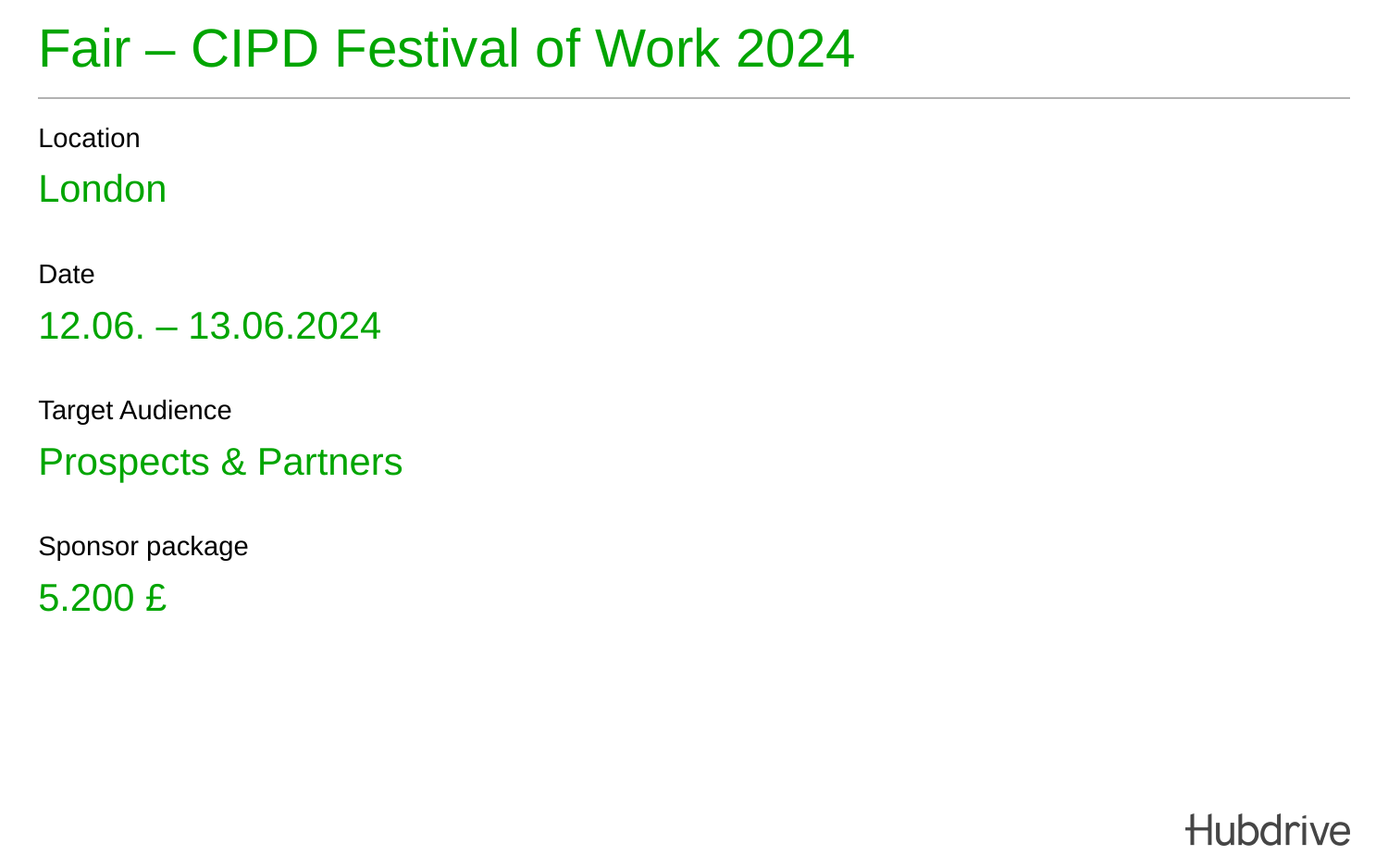

# Fair – CIPD Festival of Work 2024
Location
London

Date
12.06. – 13.06.2024

Target Audience
Prospects & Partners

Sponsor package
5.200 £